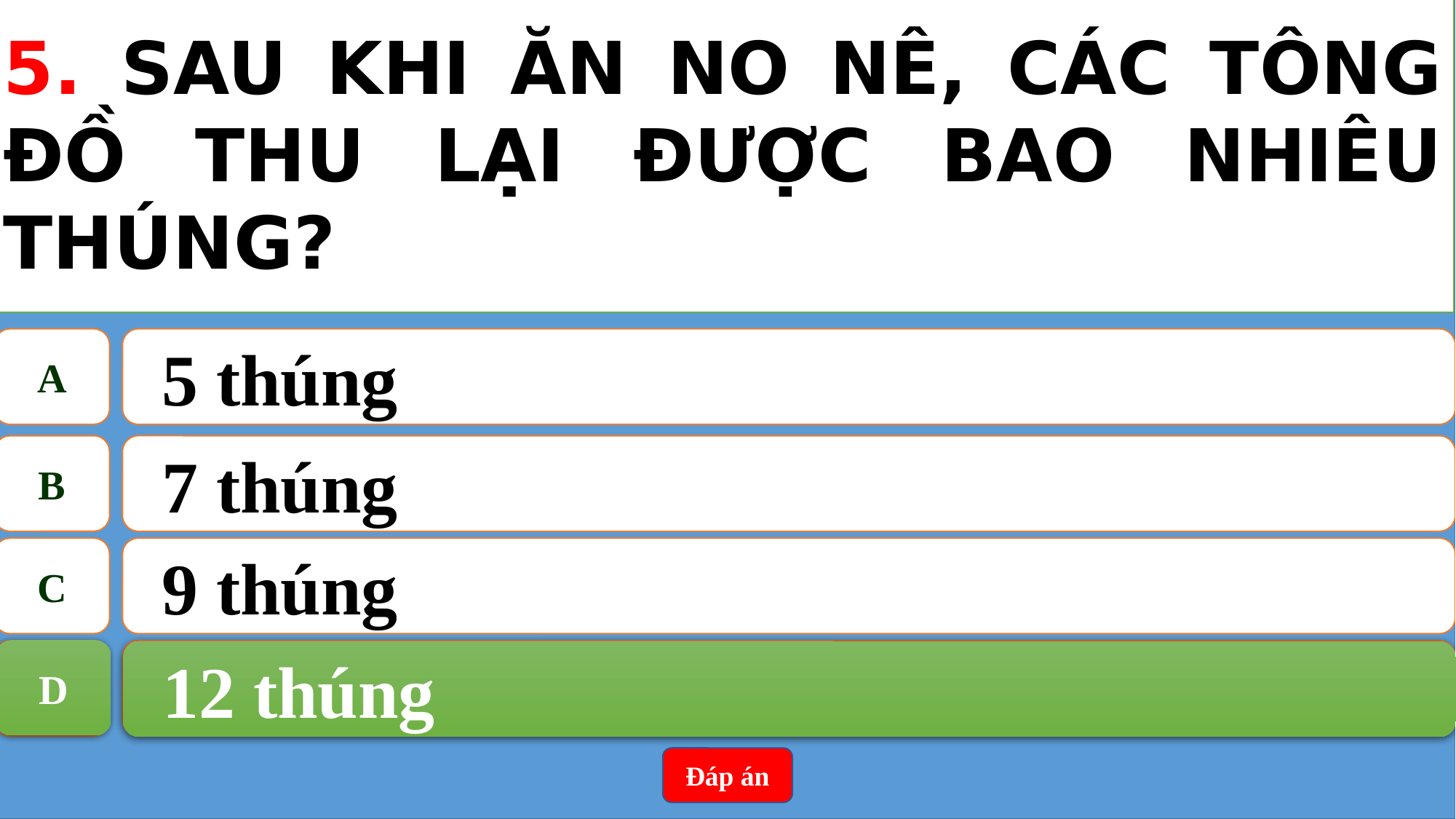

5. SAU KHI ĂN NO NÊ, CÁC TÔNG ĐỒ THU LẠI ĐƯỢC BAO NHIÊU THÚNG?
A
5 thúng
B
7 thúng
C
9 thúng
D
12 thúng
D
12 thúng
Đáp án